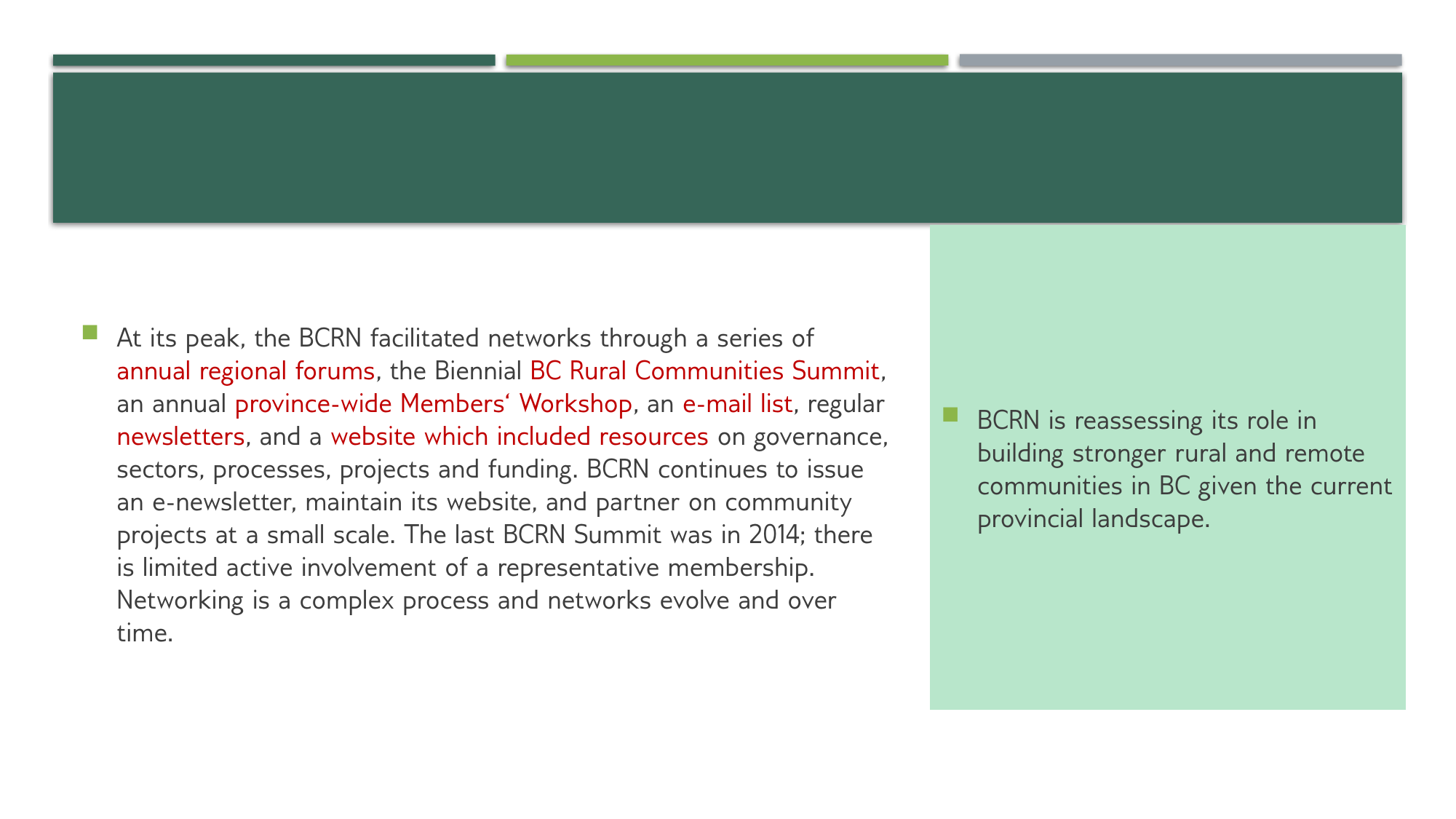

#
BCRN is reassessing its role in building stronger rural and remote communities in BC given the current provincial landscape.
At its peak, the BCRN facilitated networks through a series of annual regional forums, the Biennial BC Rural Communities Summit, an annual province-wide Members‘ Workshop, an e-mail list, regular newsletters, and a website which included resources on governance, sectors, processes, projects and funding. BCRN continues to issue an e-newsletter, maintain its website, and partner on community projects at a small scale. The last BCRN Summit was in 2014; there is limited active involvement of a representative membership. Networking is a complex process and networks evolve and over time.